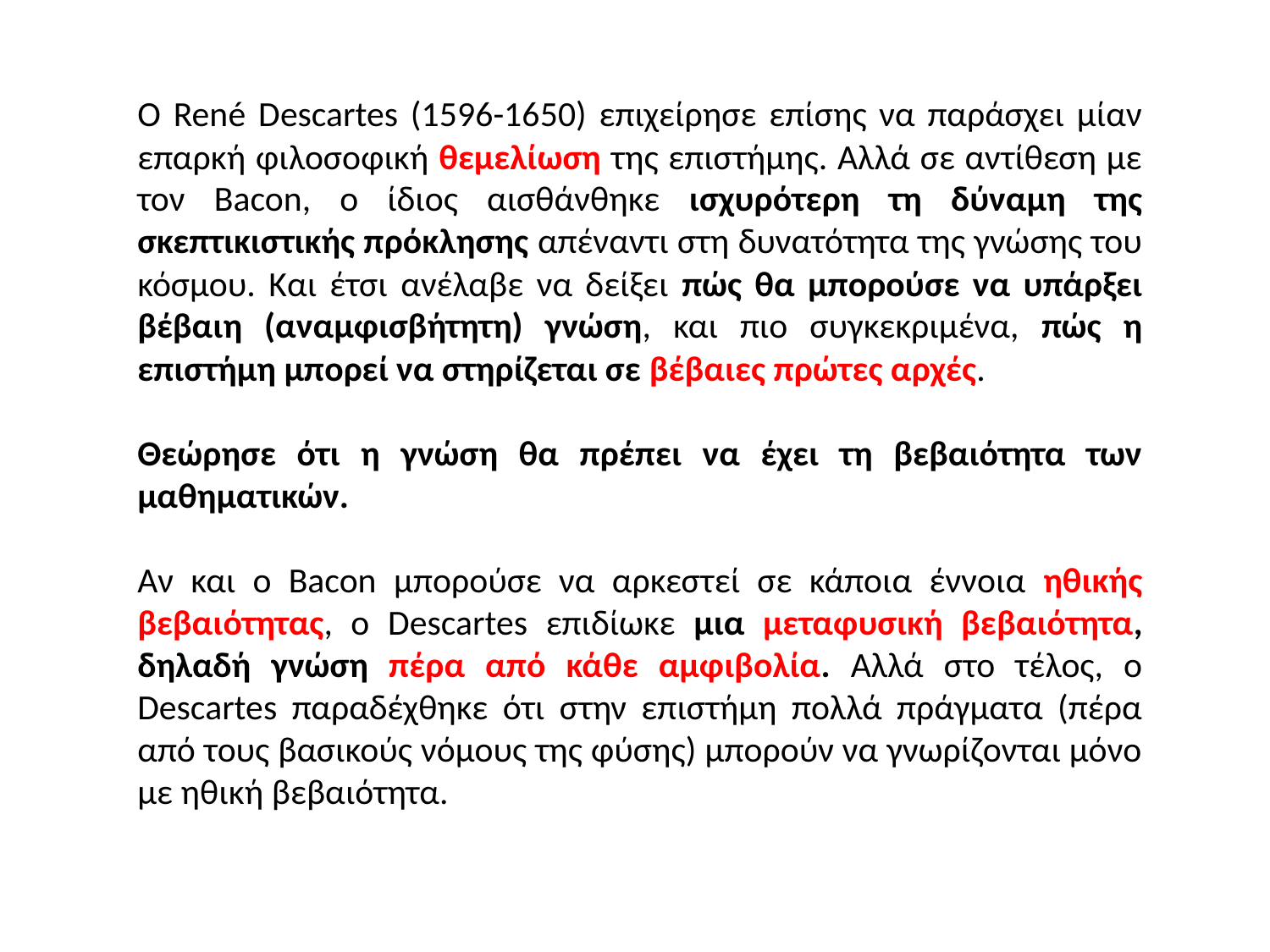

Ο René Descartes (1596-1650) επιχείρησε επίσης να παράσχει μίαν επαρκή φιλοσοφική θεμελίωση της επιστήμης. Αλλά σε αντίθεση με τον Bacon, ο ίδιος αισθάνθηκε ισχυρότερη τη δύναμη της σκεπτικιστικής πρόκλησης απέναντι στη δυνατότητα της γνώσης του κόσμου. Και έτσι ανέλαβε να δείξει πώς θα μπορούσε να υπάρξει βέβαιη (αναμφισβήτητη) γνώση, και πιο συγκεκριμένα, πώς η επιστήμη μπορεί να στηρίζεται σε βέβαιες πρώτες αρχές.

Θεώρησε ότι η γνώση θα πρέπει να έχει τη βεβαιότητα των μαθηματικών.

Αν και ο Bacon μπορούσε να αρκεστεί σε κάποια έννοια ηθικής βεβαιότητας, ο Descartes επιδίωκε μια μεταφυσική βεβαιότητα, δηλαδή γνώση πέρα από κάθε αμφιβολία. Αλλά στο τέλος, ο Descartes παραδέχθηκε ότι στην επιστήμη πολλά πράγματα (πέρα από τους βασικούς νόμους της φύσης) μπορούν να γνωρίζονται μόνο με ηθική βεβαιότητα.